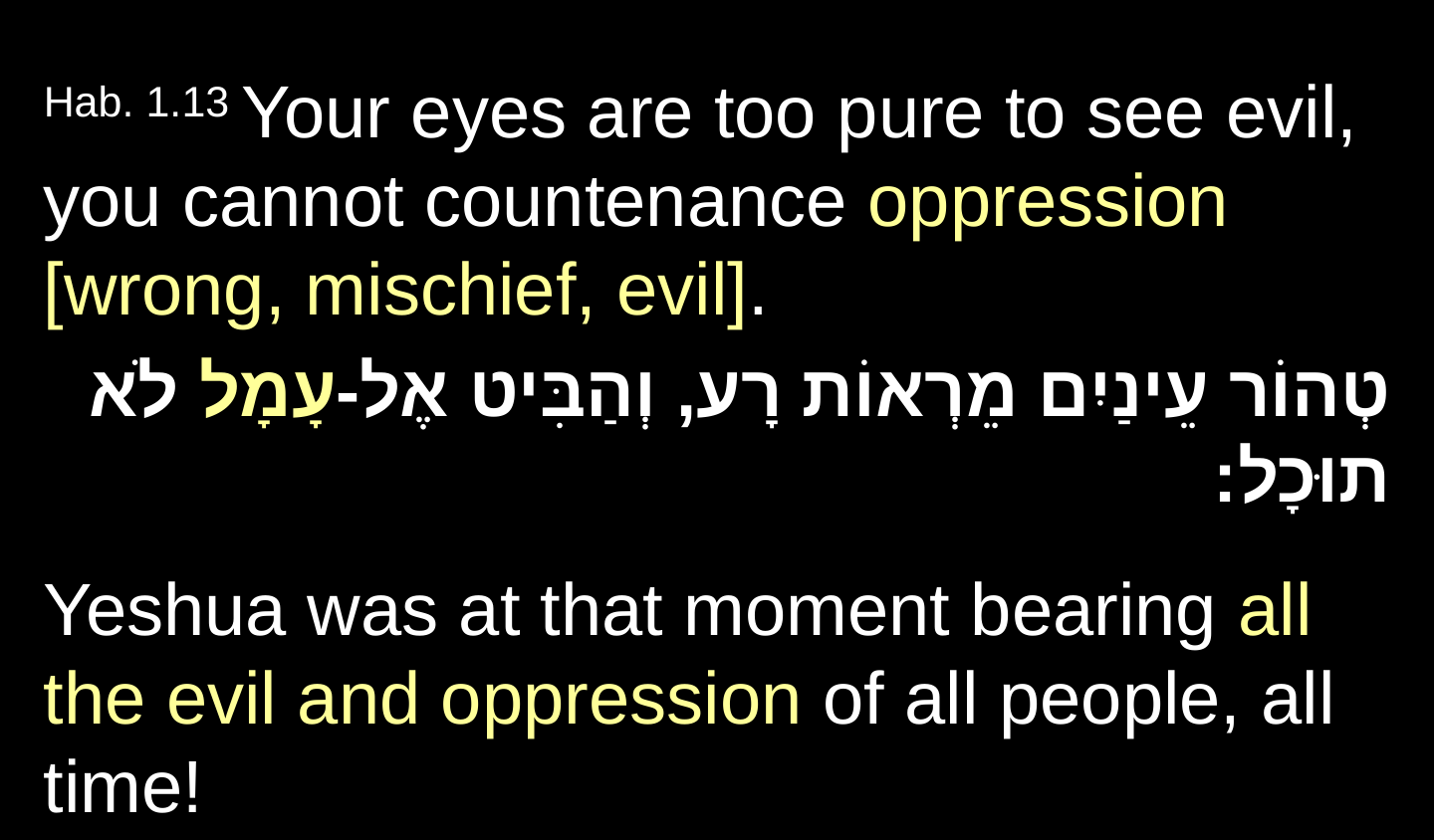

Hab. 1.13 Your eyes are too pure to see evil, you cannot countenance oppression [wrong, mischief, evil].
טְהוֹר עֵינַיִם מֵרְאוֹת רָע, וְהַבִּיט אֶל-עָמָל לֹא תוּכָל:

Yeshua was at that moment bearing all the evil and oppression of all people, all time!